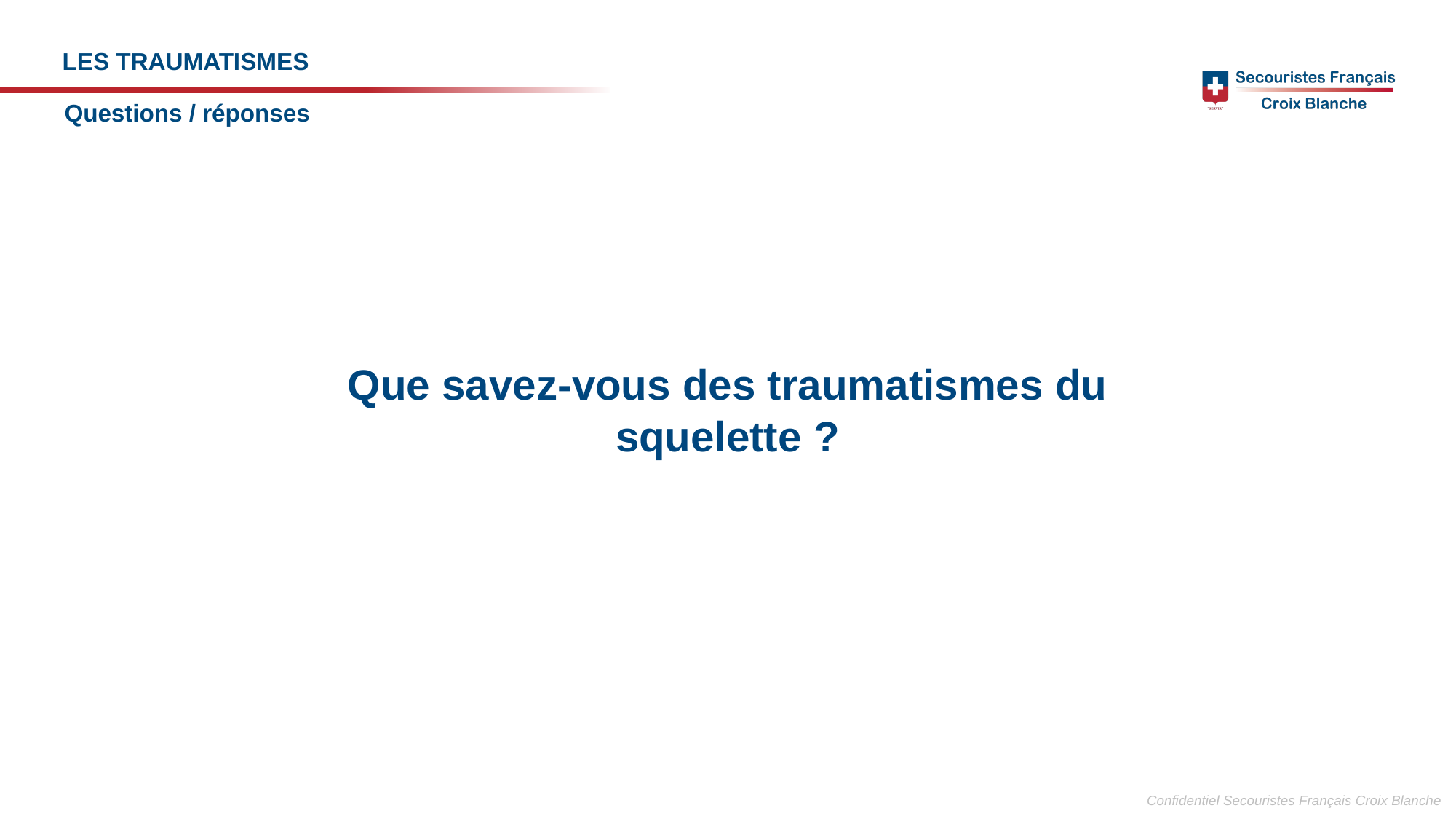

LES TRAUMATISMES
Questions / réponses
Que savez-vous des traumatismes du squelette ?